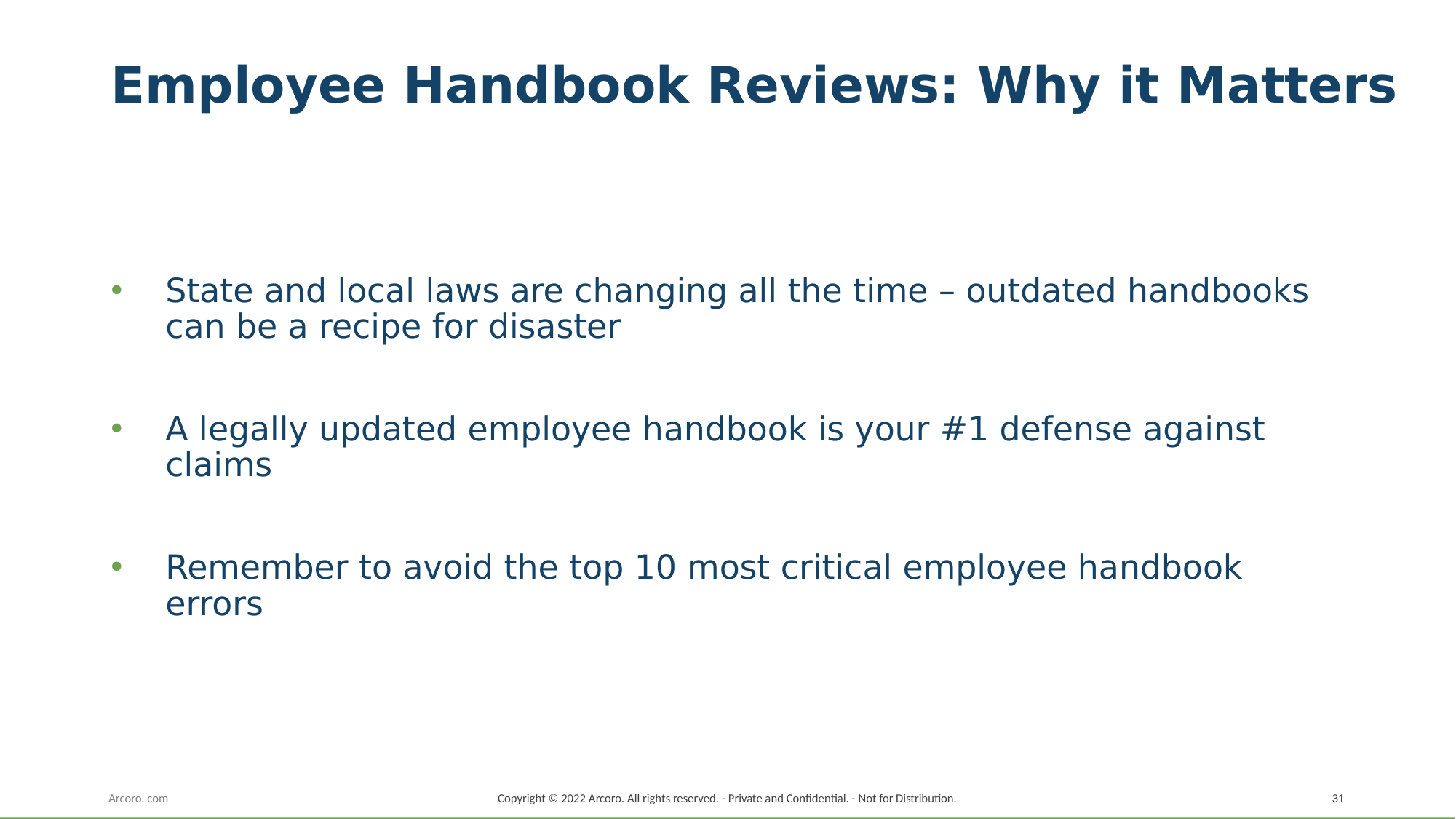

# Employee Handbook Reviews: Why it Matters
State and local laws are changing all the time – outdated handbooks can be a recipe for disaster

A legally updated employee handbook is your #1 defense against claims

Remember to avoid the top 10 most critical employee handbook errors
Copyright © 2022 Arcoro. All rights reserved. - Private and Confidential. - Not for Distribution.
31